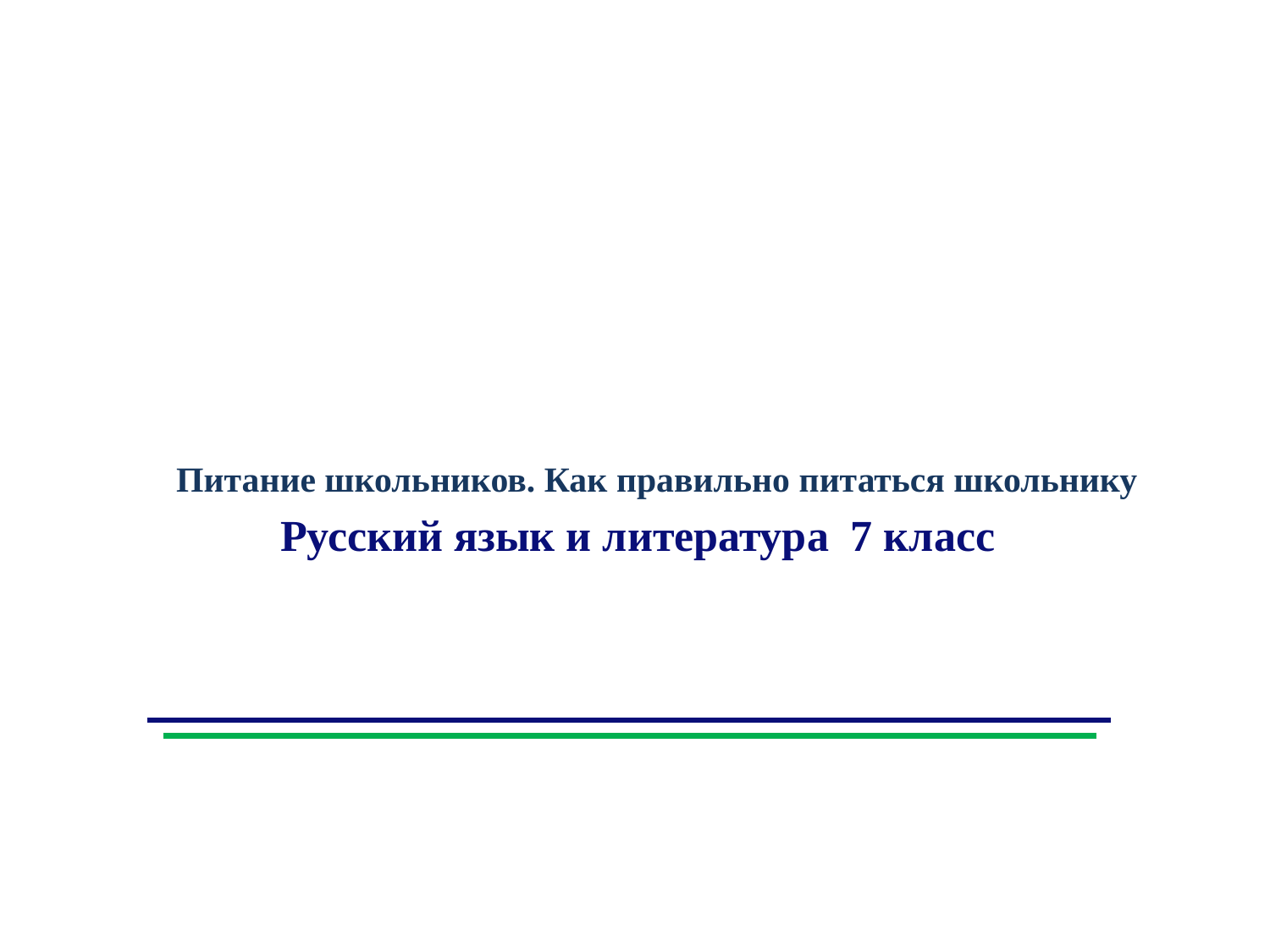

Питание школьников. Как правильно питаться школьнику

Русский язык и литература  7 класс